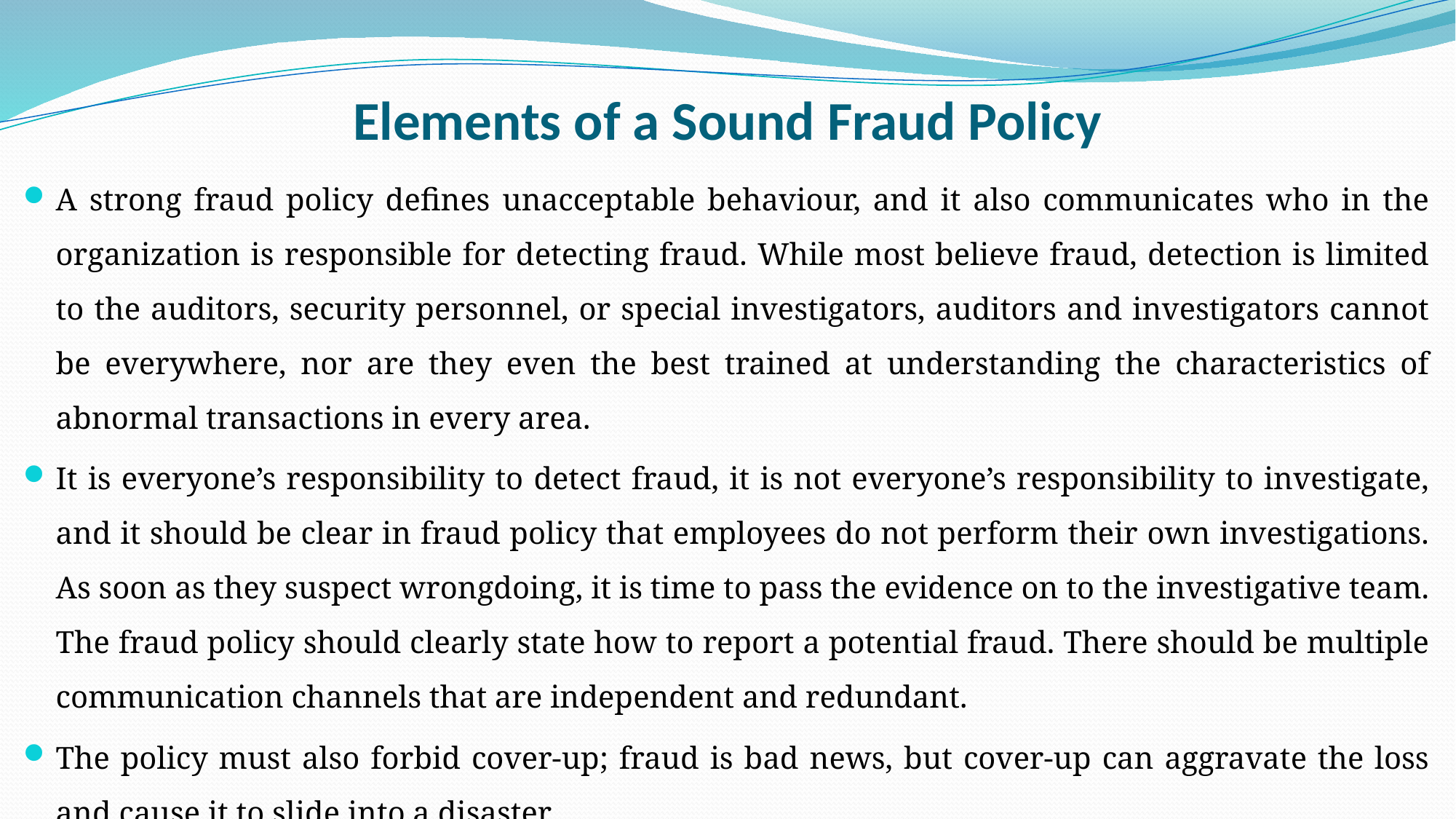

# Elements of a Sound Fraud Policy
A strong fraud policy defines unacceptable behaviour, and it also communicates who in the organization is responsible for detecting fraud. While most believe fraud, detection is limited to the auditors, security personnel, or special investigators, auditors and investigators cannot be everywhere, nor are they even the best trained at understanding the characteristics of abnormal transactions in every area.
It is everyone’s responsibility to detect fraud, it is not everyone’s responsibility to investigate, and it should be clear in fraud policy that employees do not perform their own investigations. As soon as they suspect wrongdoing, it is time to pass the evidence on to the investigative team. The fraud policy should clearly state how to report a potential fraud. There should be multiple communication channels that are independent and redundant.
The policy must also forbid cover-up; fraud is bad news, but cover-up can aggravate the loss and cause it to slide into a disaster.